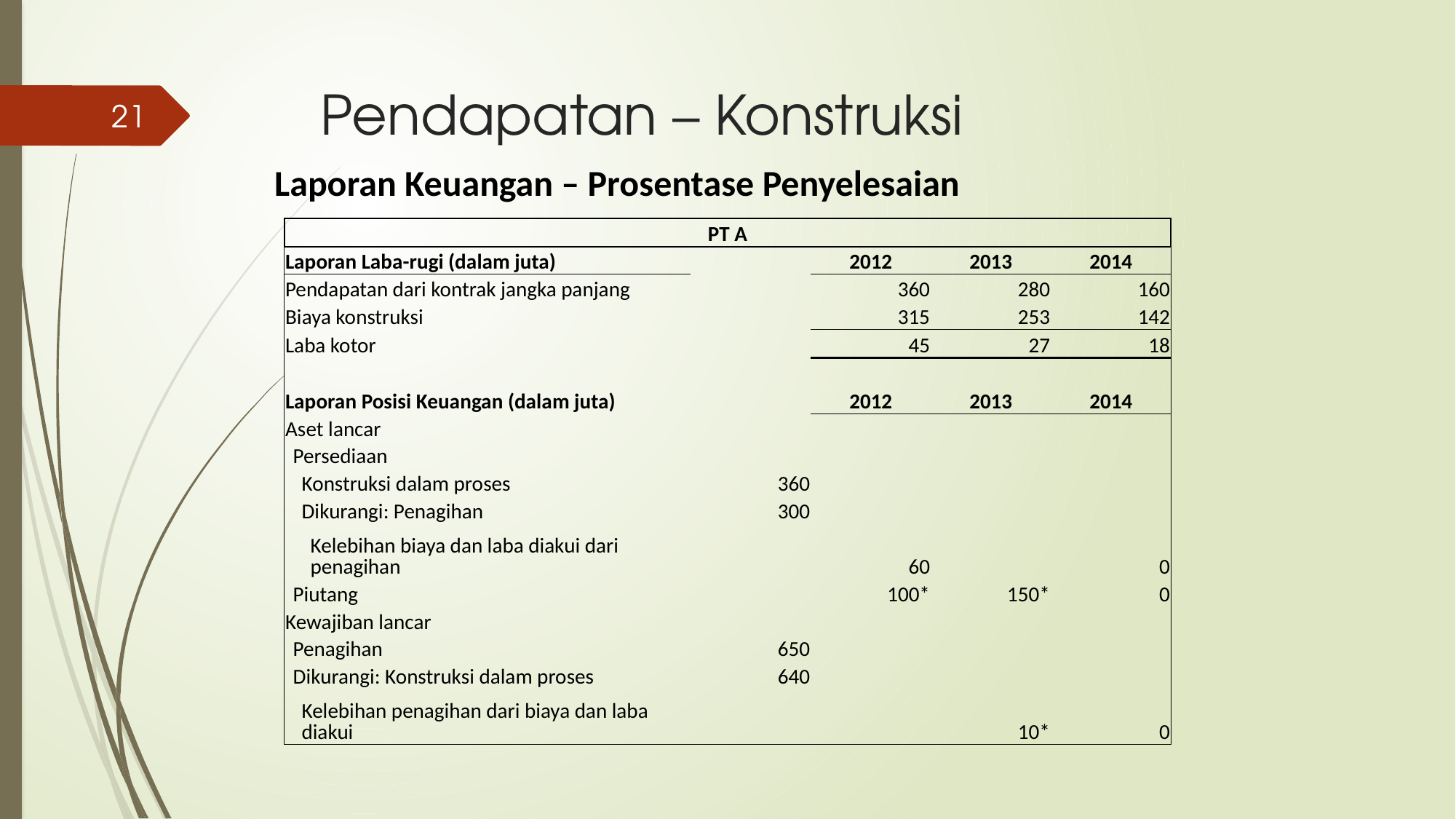

# Pendapatan – Konstruksi
21
Laporan Keuangan – Prosentase Penyelesaian
| PT A |  |  |  |  |
| --- | --- | --- | --- | --- |
| Laporan Laba-rugi (dalam juta) |  | 2012 | 2013 | 2014 |
| Pendapatan dari kontrak jangka panjang |  | 360 | 280 | 160 |
| Biaya konstruksi |  | 315 | 253 | 142 |
| Laba kotor |  | 45 | 27 | 18 |
|  |  |  |  |  |
| Laporan Posisi Keuangan (dalam juta) |  | 2012 | 2013 | 2014 |
| Aset lancar |  |  |  |  |
| Persediaan |  |  |  |  |
| Konstruksi dalam proses | 360 |  |  |  |
| Dikurangi: Penagihan | 300 |  |  |  |
| Kelebihan biaya dan laba diakui dari penagihan |  | 60 |  | 0 |
| Piutang |  | 100\* | 150\* | 0 |
| Kewajiban lancar |  |  |  |  |
| Penagihan | 650 |  |  |  |
| Dikurangi: Konstruksi dalam proses | 640 |  |  |  |
| Kelebihan penagihan dari biaya dan laba diakui |  |  | 10\* | 0 |